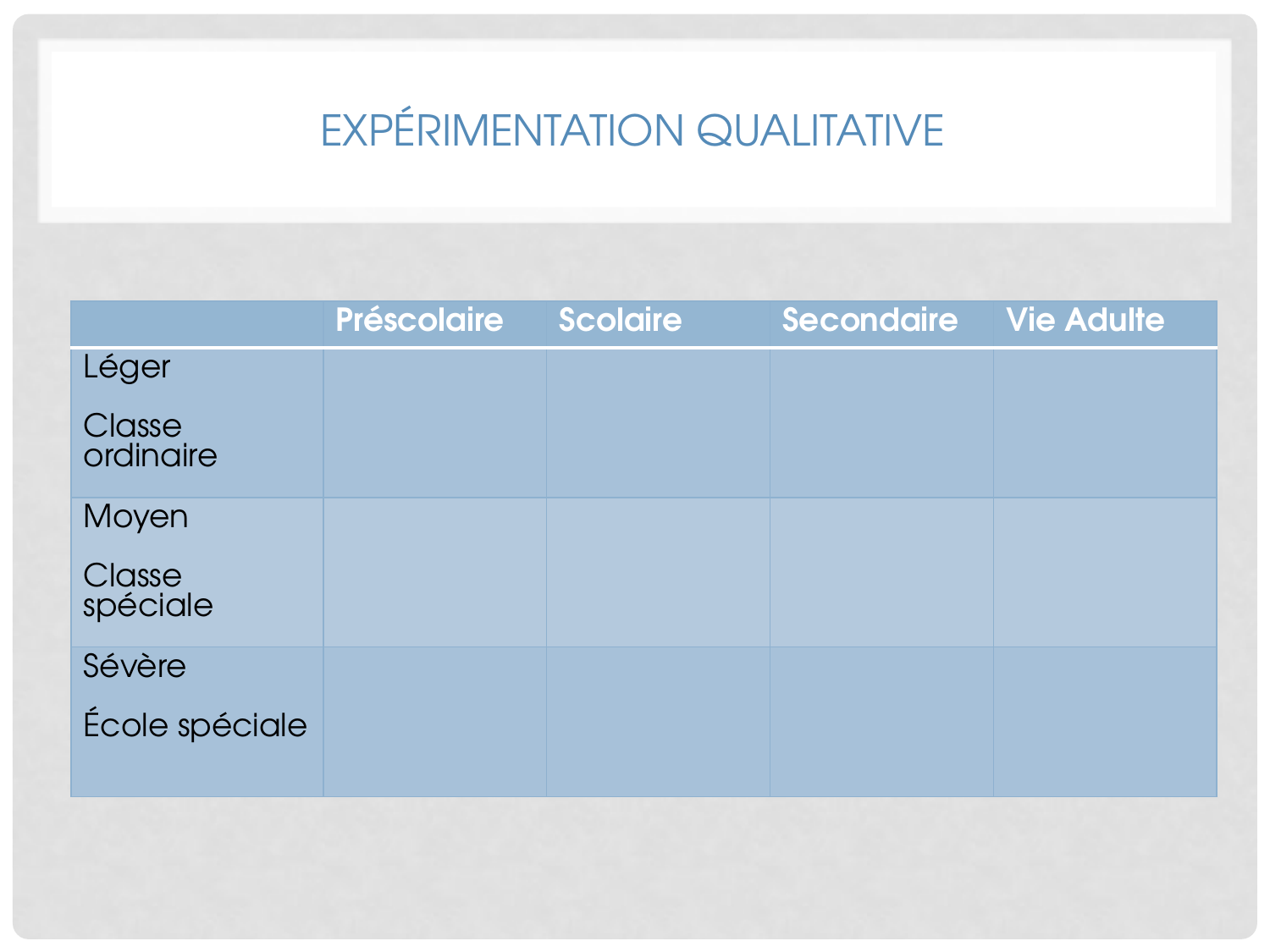

# Expérimentation qualitative
|  | Préscolaire | Scolaire | Secondaire | Vie Adulte |
| --- | --- | --- | --- | --- |
| Léger Classe ordinaire |  |  |  |  |
| Moyen Classe spéciale |  |  |  |  |
| Sévère École spéciale |  |  |  |  |